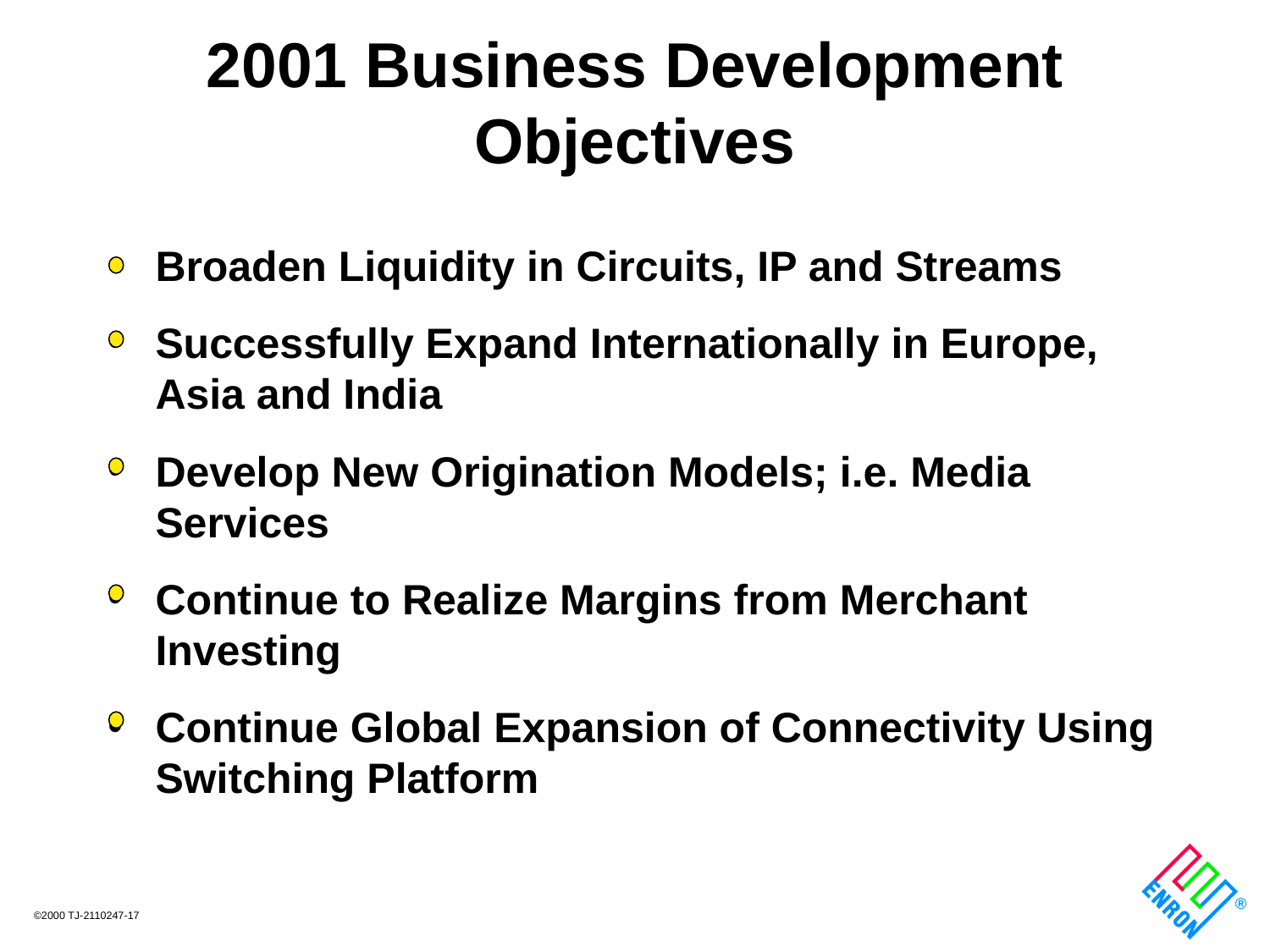

# 2001 Business Development Objectives
Broaden Liquidity in Circuits, IP and Streams
Successfully Expand Internationally in Europe, Asia and India
Develop New Origination Models; i.e. Media Services
Continue to Realize Margins from Merchant Investing
Continue Global Expansion of Connectivity Using Switching Platform